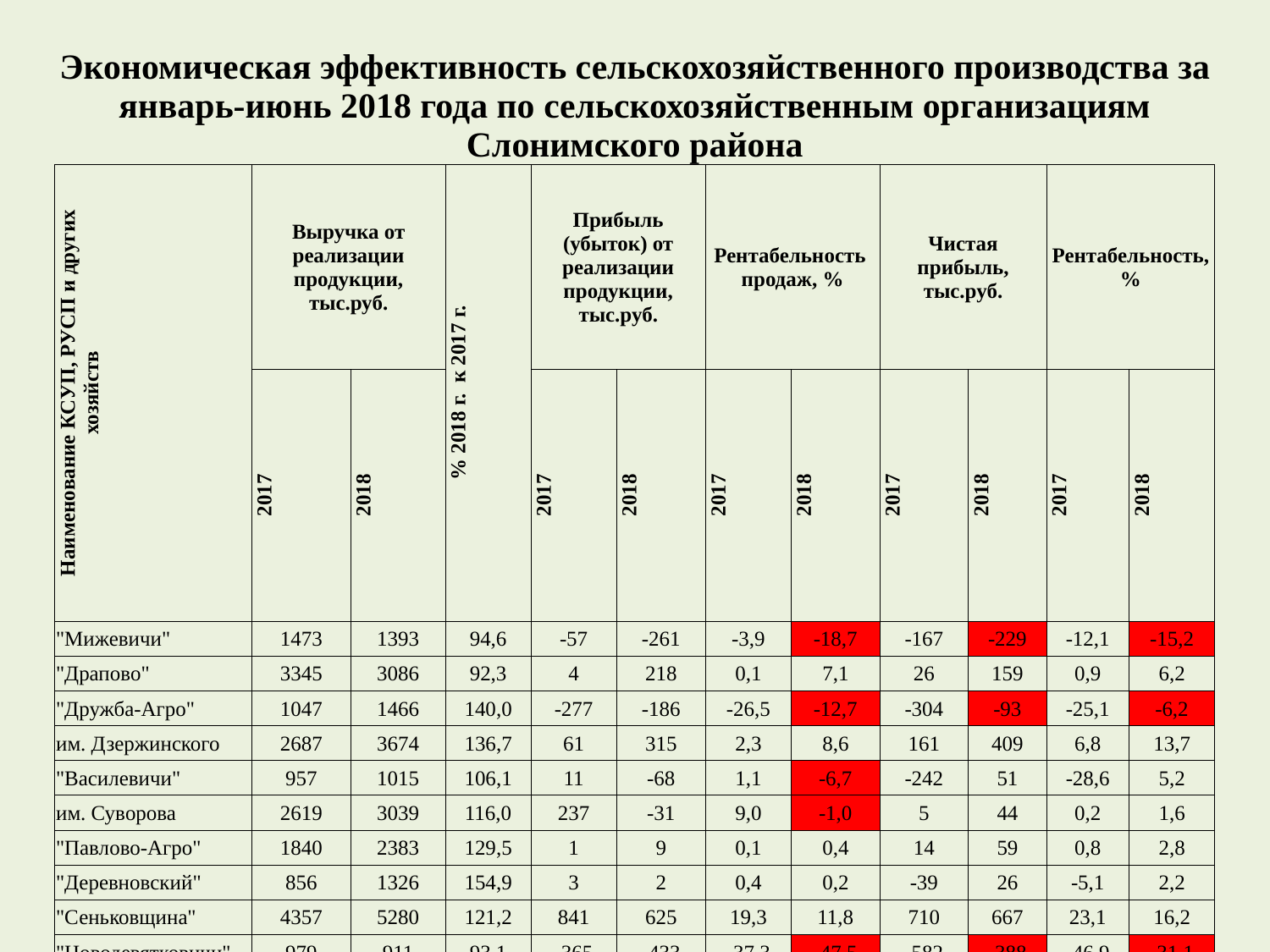

| Экономическая эффективность сельскохозяйственного производства за январь-июнь 2018 года по сельскохозяйственным организациям Слонимского района |  |  |  |  |  |  |  |  |  |  |  |
| --- | --- | --- | --- | --- | --- | --- | --- | --- | --- | --- | --- |
| Наименование КСУП, РУСП и других хозяйств | Выручка от реализации продукции, тыс.руб. |  | % 2018 г. к 2017 г. | Прибыль (убыток) от реализации продукции, тыс.руб. |  | Рентабельность продаж, % |  | Чистая прибыль, тыс.руб. |  | Рентабельность, % |  |
|  | 2017 | 2018 |  | 2017 | 2018 | 2017 | 2018 | 2017 | 2018 | 2017 | 2018 |
| "Мижевичи" | 1473 | 1393 | 94,6 | -57 | -261 | -3,9 | -18,7 | -167 | -229 | -12,1 | -15,2 |
| "Драпово" | 3345 | 3086 | 92,3 | 4 | 218 | 0,1 | 7,1 | 26 | 159 | 0,9 | 6,2 |
| "Дружба-Агро" | 1047 | 1466 | 140,0 | -277 | -186 | -26,5 | -12,7 | -304 | -93 | -25,1 | -6,2 |
| им. Дзержинского | 2687 | 3674 | 136,7 | 61 | 315 | 2,3 | 8,6 | 161 | 409 | 6,8 | 13,7 |
| "Василевичи" | 957 | 1015 | 106,1 | 11 | -68 | 1,1 | -6,7 | -242 | 51 | -28,6 | 5,2 |
| им. Суворова | 2619 | 3039 | 116,0 | 237 | -31 | 9,0 | -1,0 | 5 | 44 | 0,2 | 1,6 |
| "Павлово-Агро" | 1840 | 2383 | 129,5 | 1 | 9 | 0,1 | 0,4 | 14 | 59 | 0,8 | 2,8 |
| "Деревновский" | 856 | 1326 | 154,9 | 3 | 2 | 0,4 | 0,2 | -39 | 26 | -5,1 | 2,2 |
| "Сеньковщина" | 4357 | 5280 | 121,2 | 841 | 625 | 19,3 | 11,8 | 710 | 667 | 23,1 | 16,2 |
| "Новодевятковичи" | 979 | 911 | 93,1 | -365 | -433 | -37,3 | -47,5 | -582 | -388 | -46,9 | -31,1 |
| "Победитель" | 927 | 1588 | 171,3 | -143 | -207 | -15,4 | -13,0 | -264 | -84 | -27,3 | -5,2 |
| ОАО "Птицефабрика Слонимская" | 2699 | 2416 | 89,5 | 183 | -728 | 6,8 | -30,1 | -90 | -742 | -3,8 | -24,9 |
| ВСЕГО по району: | 23786 | 27577 | 115,9 | 499 | -745 | 2,1 | -2,7 | -772 | -121 | -3,7 | -0,5 |